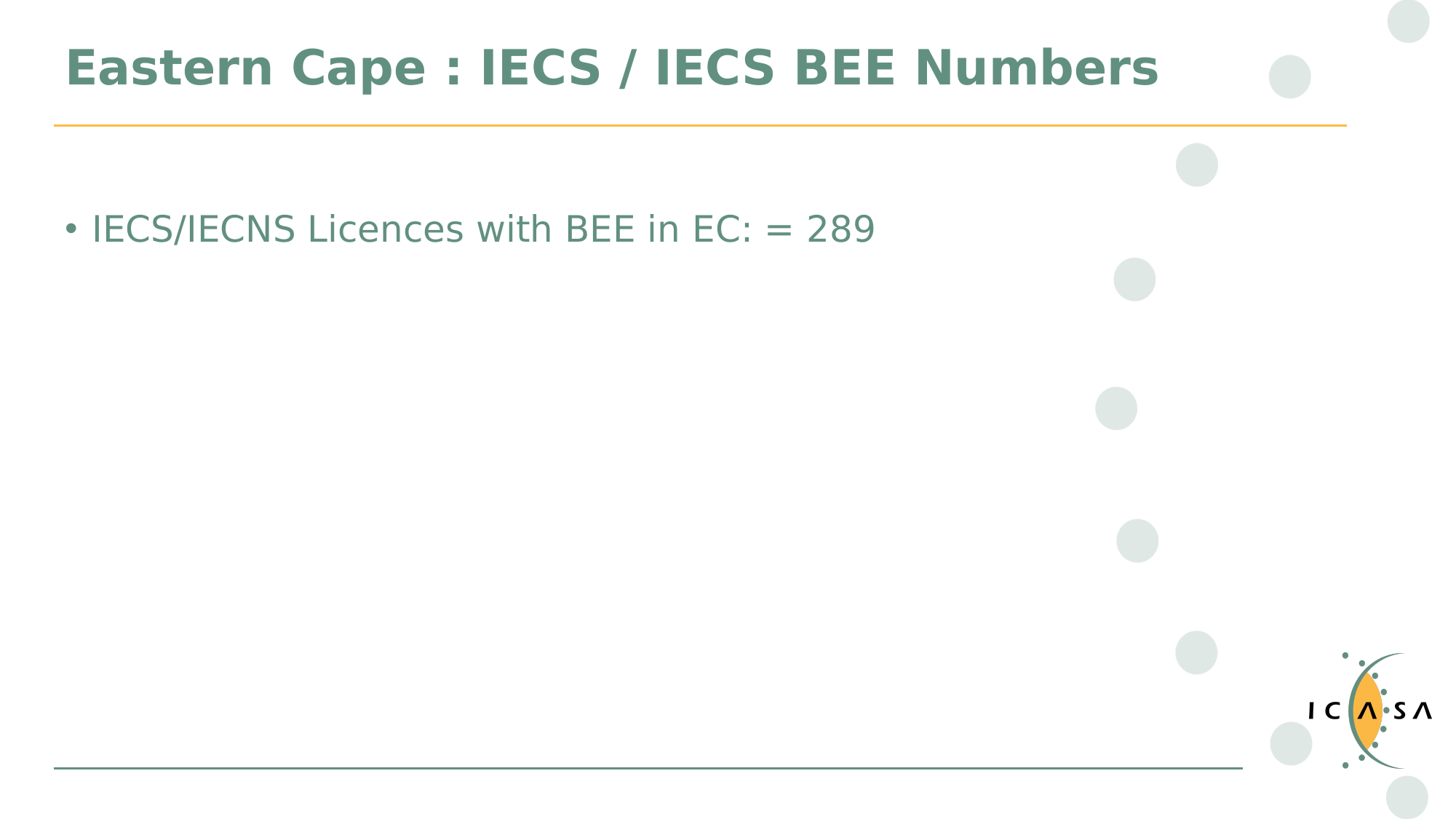

# Eastern Cape : IECS / IECS BEE Numbers

IECS/IECNS Licences with BEE in EC: = 289